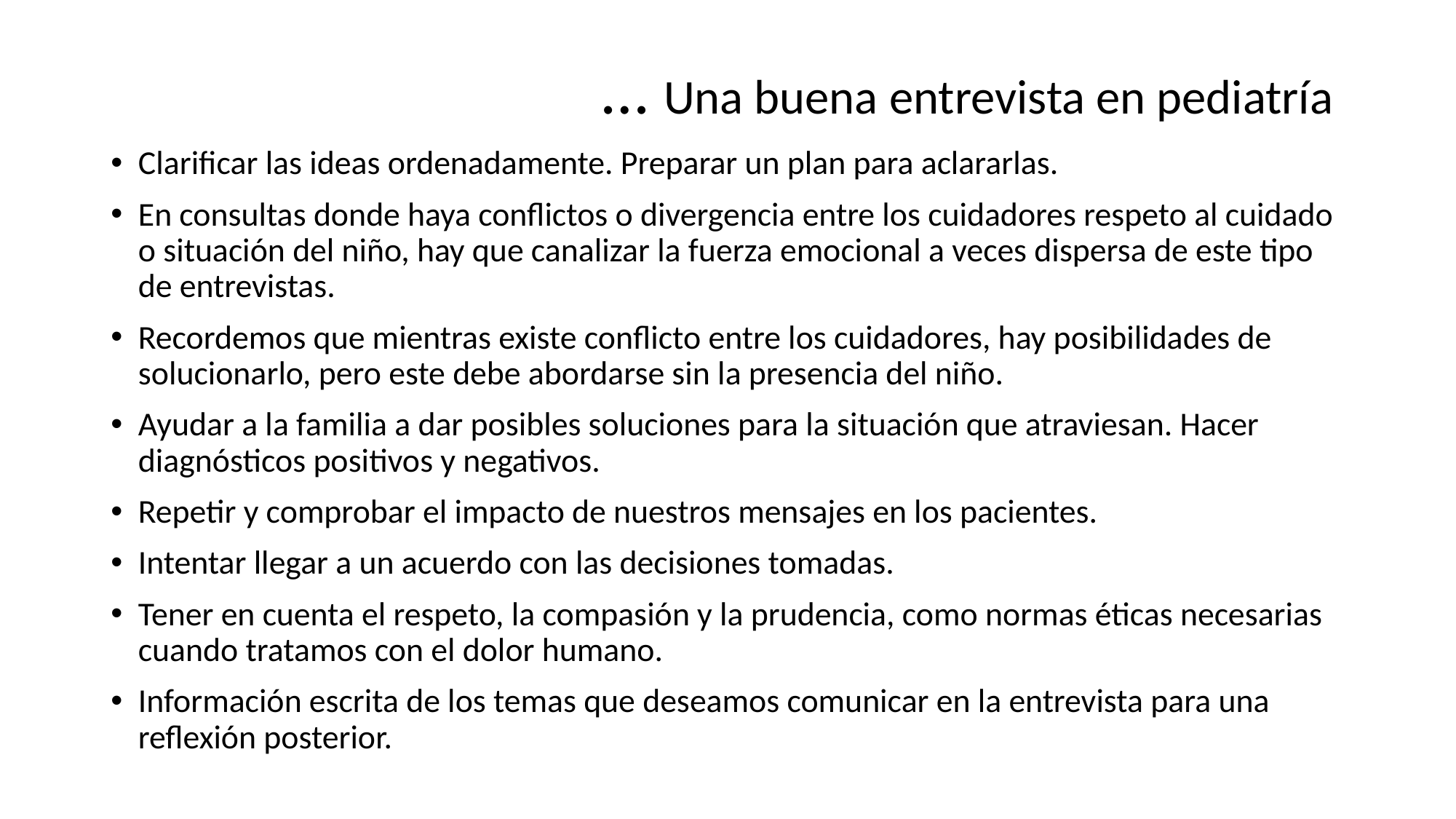

# … Una buena entrevista en pediatría
Clarificar las ideas ordenadamente. Preparar un plan para aclararlas.
En consultas donde haya conflictos o divergencia entre los cuidadores respeto al cuidado o situación del niño, hay que canalizar la fuerza emocional a veces dispersa de este tipo de entrevistas.
Recordemos que mientras existe conﬂicto entre los cuidadores, hay posibilidades de solucionarlo, pero este debe abordarse sin la presencia del niño.
Ayudar a la familia a dar posibles soluciones para la situación que atraviesan. Hacer diagnósticos positivos y negativos.
Repetir y comprobar el impacto de nuestros mensajes en los pacientes.
Intentar llegar a un acuerdo con las decisiones tomadas.
Tener en cuenta el respeto, la compasión y la prudencia, como normas éticas necesarias cuando tratamos con el dolor humano.
Información escrita de los temas que deseamos comunicar en la entrevista para una reﬂexión posterior.